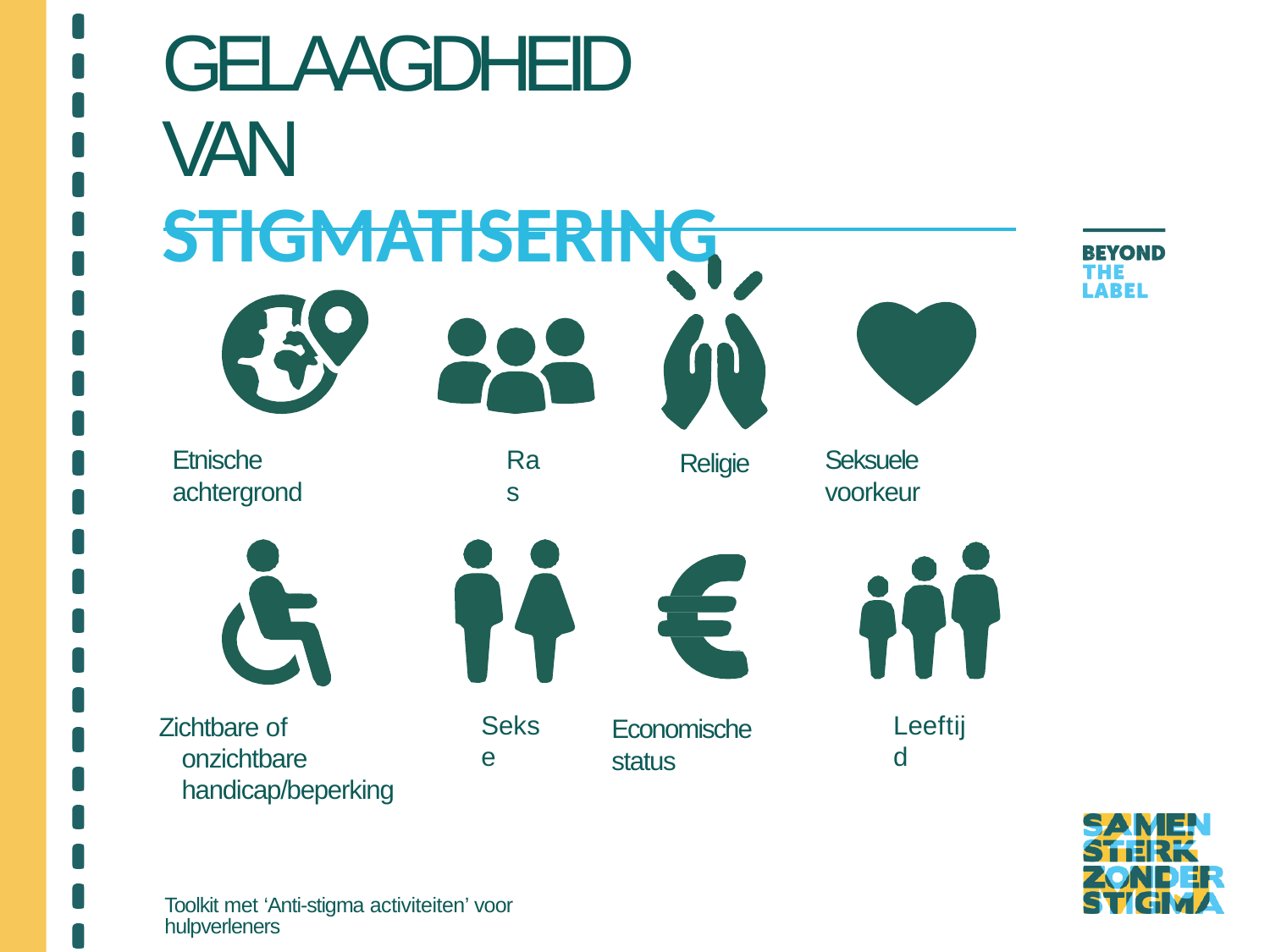

# GELAAGDHEID VAN
STIGMATISERING

Etnische achtergrond
Ras
Seksuele voorkeur
Religie

Sekse
Leeftijd
Zichtbare of onzichtbare  handicap/beperking
Economische status

Toolkit met ‘Anti-stigma activiteiten’ voor hulpverleners